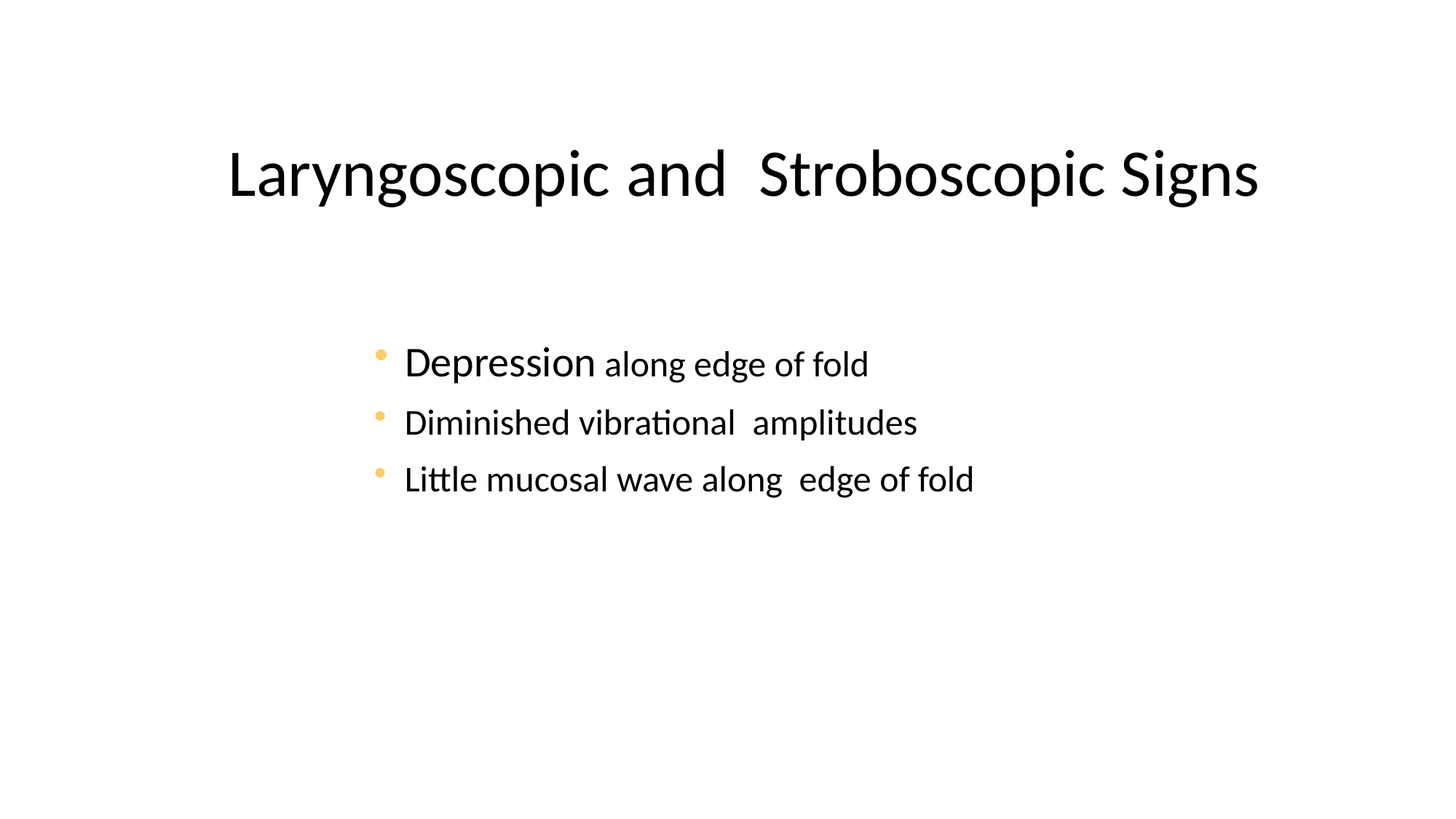

# Laryngoscopic and  Stroboscopic Signs
Depression along edge of fold
Diminished vibrational  amplitudes
Little mucosal wave along  edge of fold